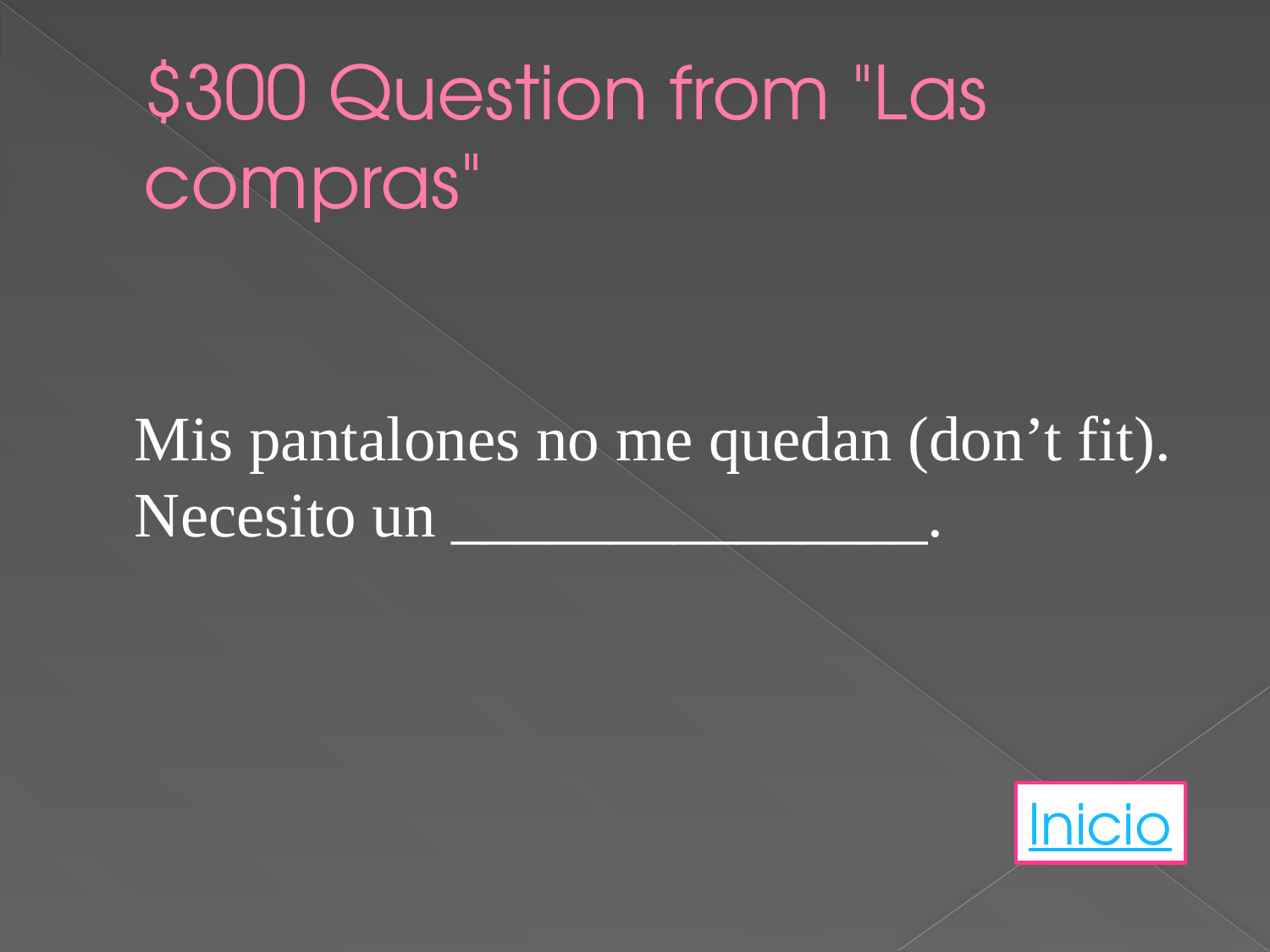

# $300 Question from "Las compras"
Mis pantalones no me quedan (don’t fit).
Necesito un _______________.
Inicio